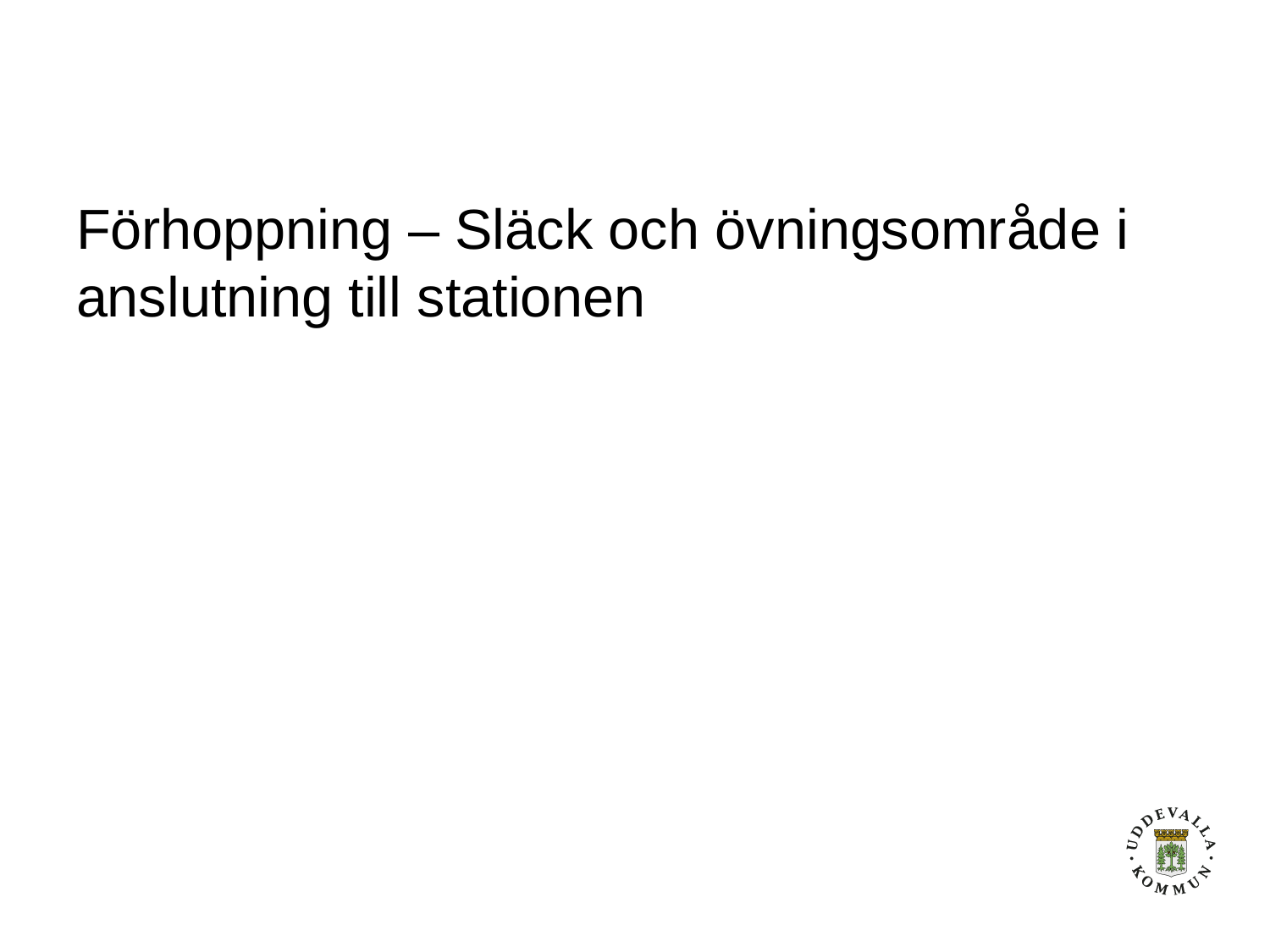

#
Förhoppning – Släck och övningsområde i anslutning till stationen